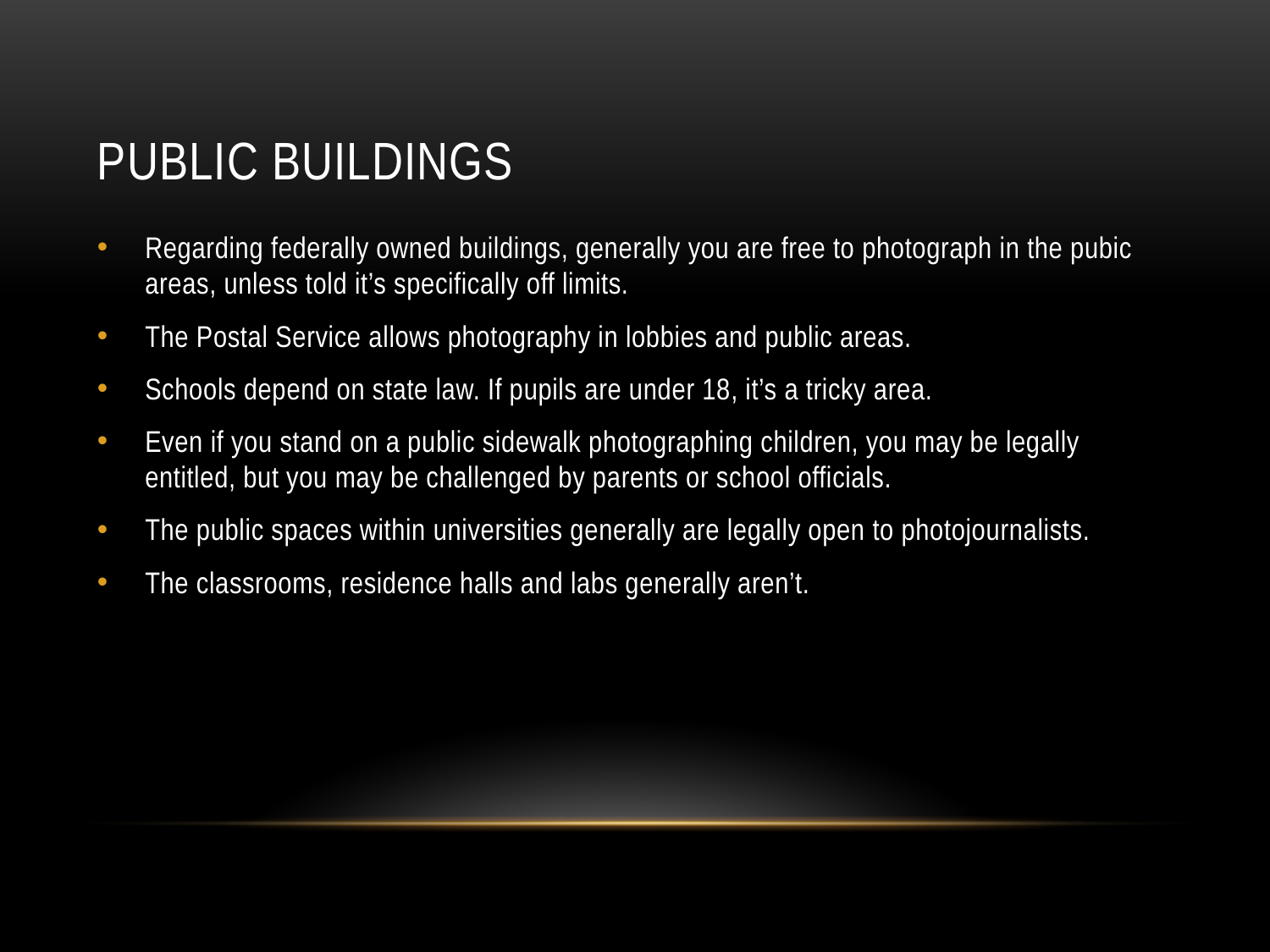

# Public buildings
Regarding federally owned buildings, generally you are free to photograph in the pubic areas, unless told it’s specifically off limits.
The Postal Service allows photography in lobbies and public areas.
Schools depend on state law. If pupils are under 18, it’s a tricky area.
Even if you stand on a public sidewalk photographing children, you may be legally entitled, but you may be challenged by parents or school officials.
The public spaces within universities generally are legally open to photojournalists.
The classrooms, residence halls and labs generally aren’t.